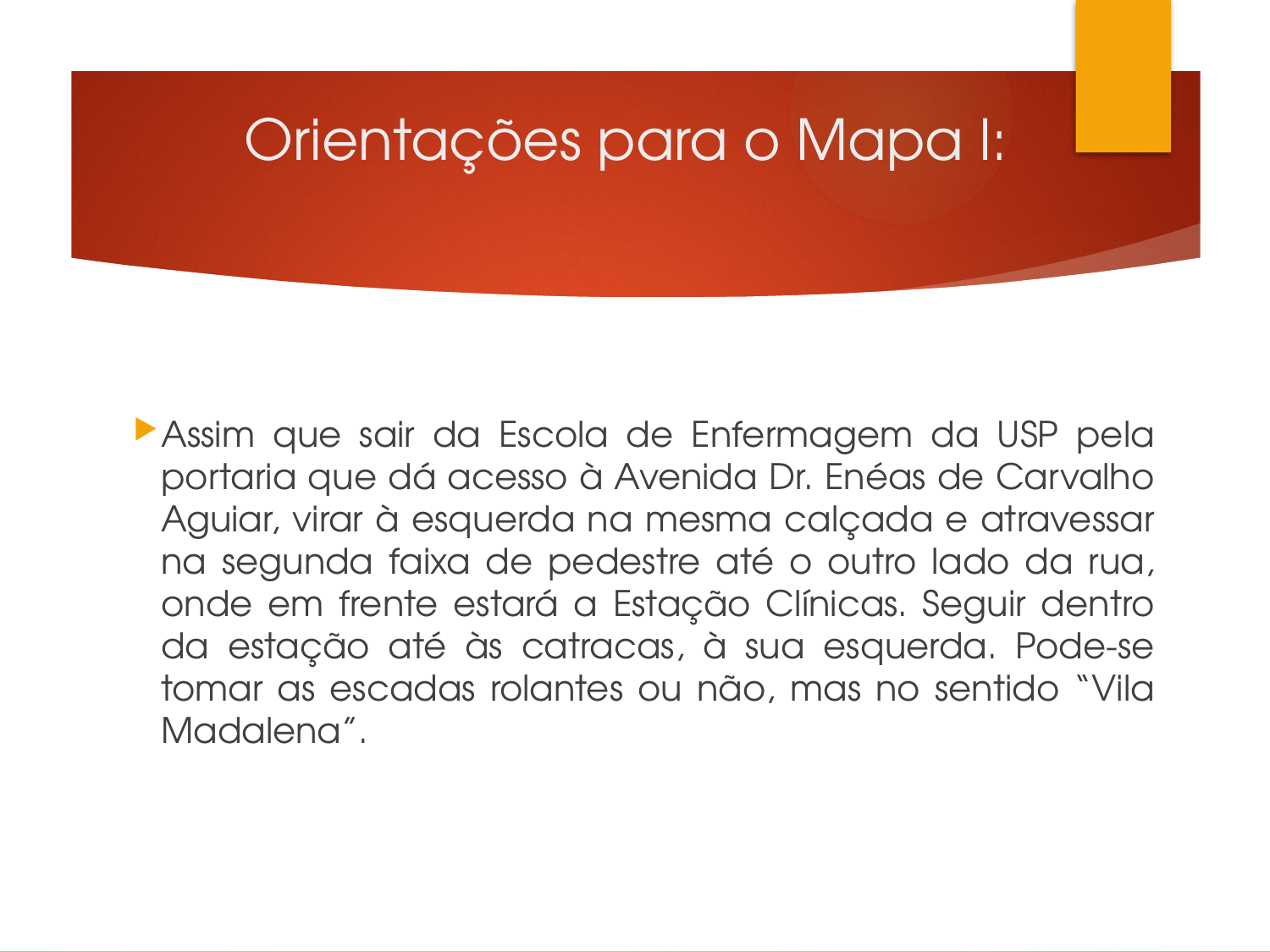

# Orientações para o Mapa I:

Assim que sair da Escola de Enfermagem da USP pela portaria que dá acesso à Avenida Dr. Enéas de Carvalho Aguiar, virar à esquerda na mesma calçada e atravessar na segunda faixa de pedestre até o outro lado da rua, onde em frente estará a Estação Clínicas. Seguir dentro da estação até às catracas, à sua esquerda. Pode-se tomar as escadas rolantes ou não, mas no sentido “Vila Madalena”.